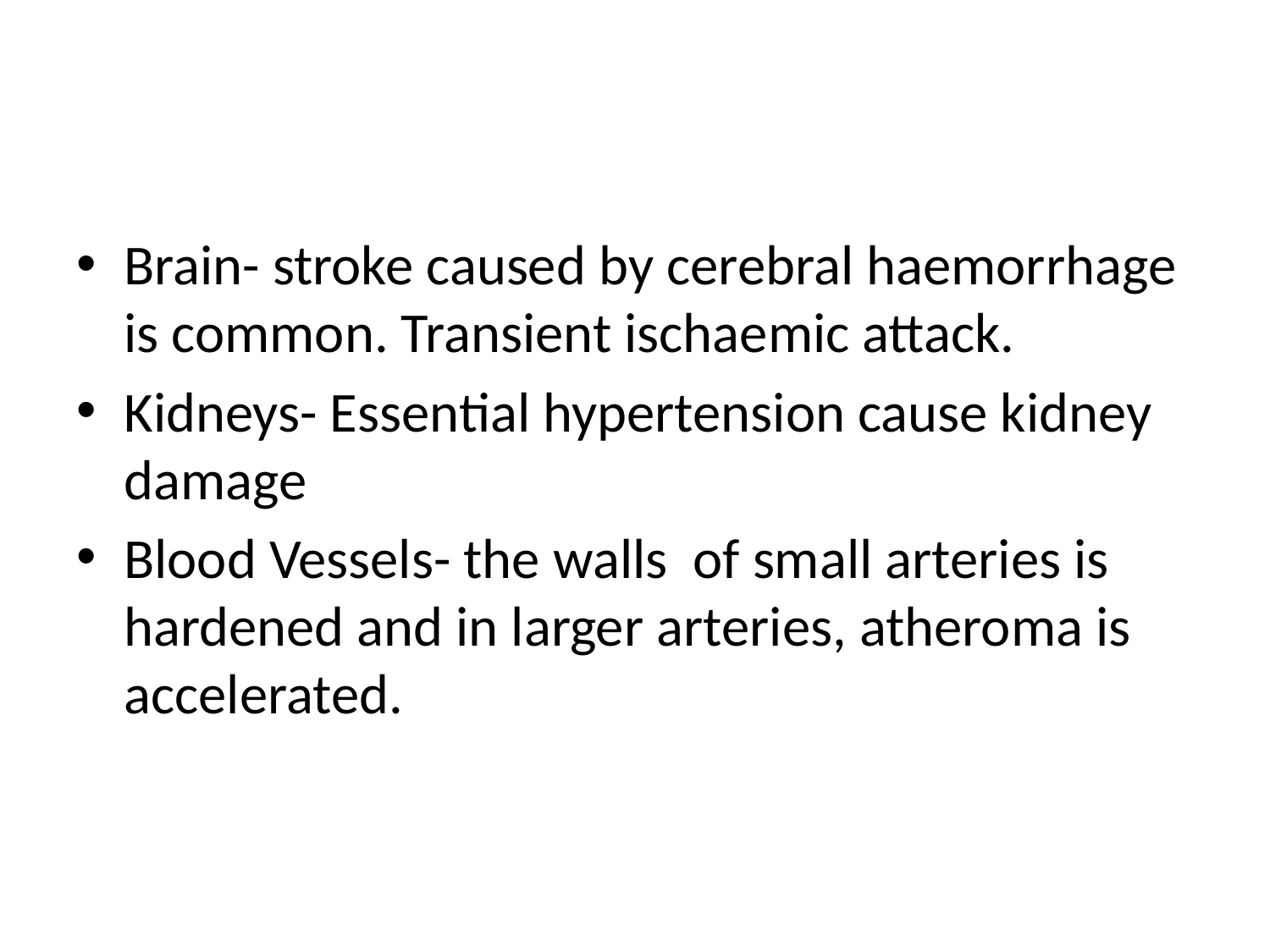

Brain- stroke caused by cerebral haemorrhage is common. Transient ischaemic attack.
Kidneys- Essential hypertension cause kidney damage
Blood Vessels- the walls  of small arteries is hardened and in larger arteries, atheroma is accelerated.